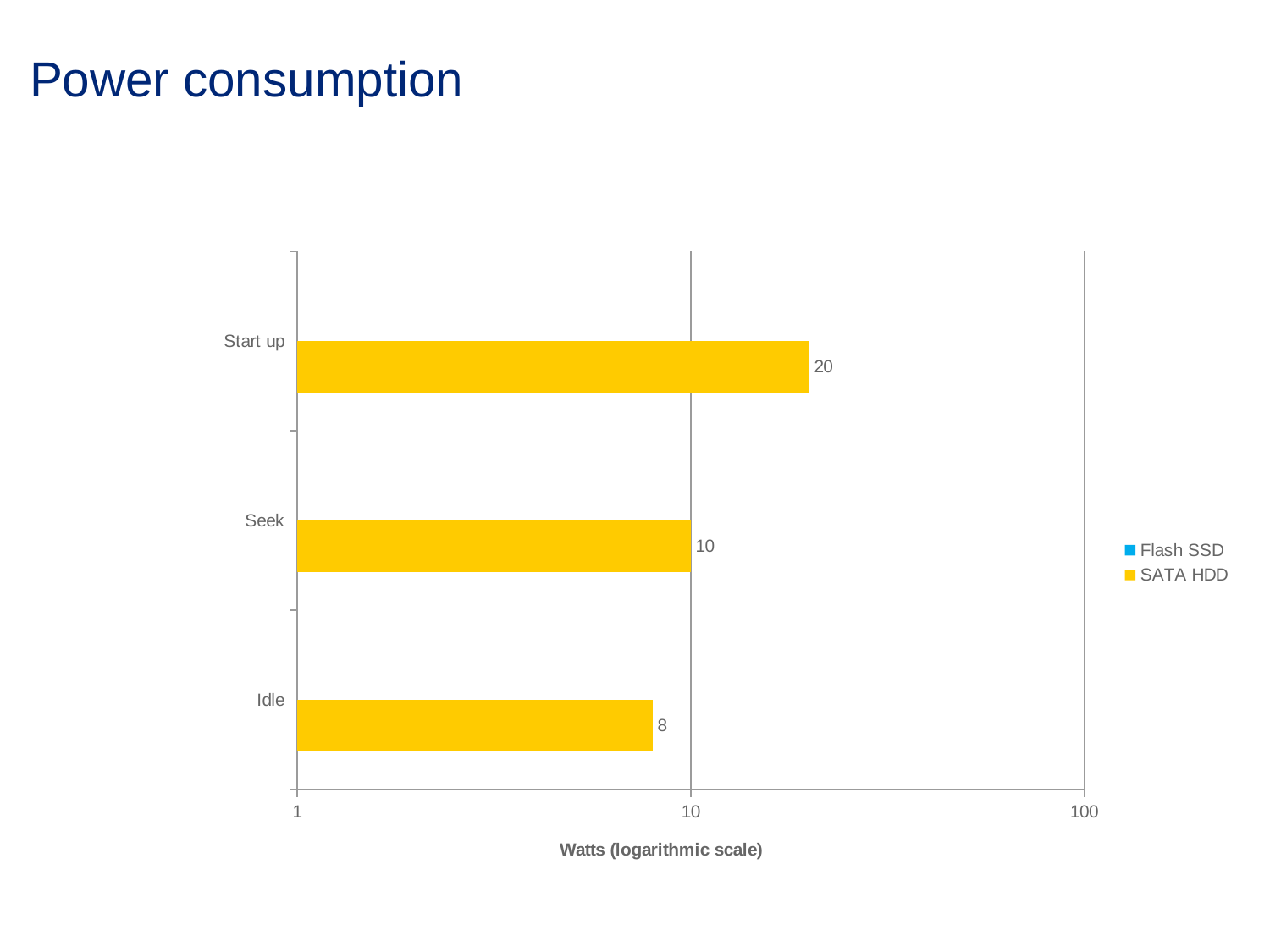

# Power consumption

### Chart

| Category | SATA HDD | Flash SSD |
|---|---|---|
| Idle | 8.0 | 0.08000000000000004 |
| Seek | 10.0 | 0.15000000000000024 |
| Start up | 20.0 | 0.0 |